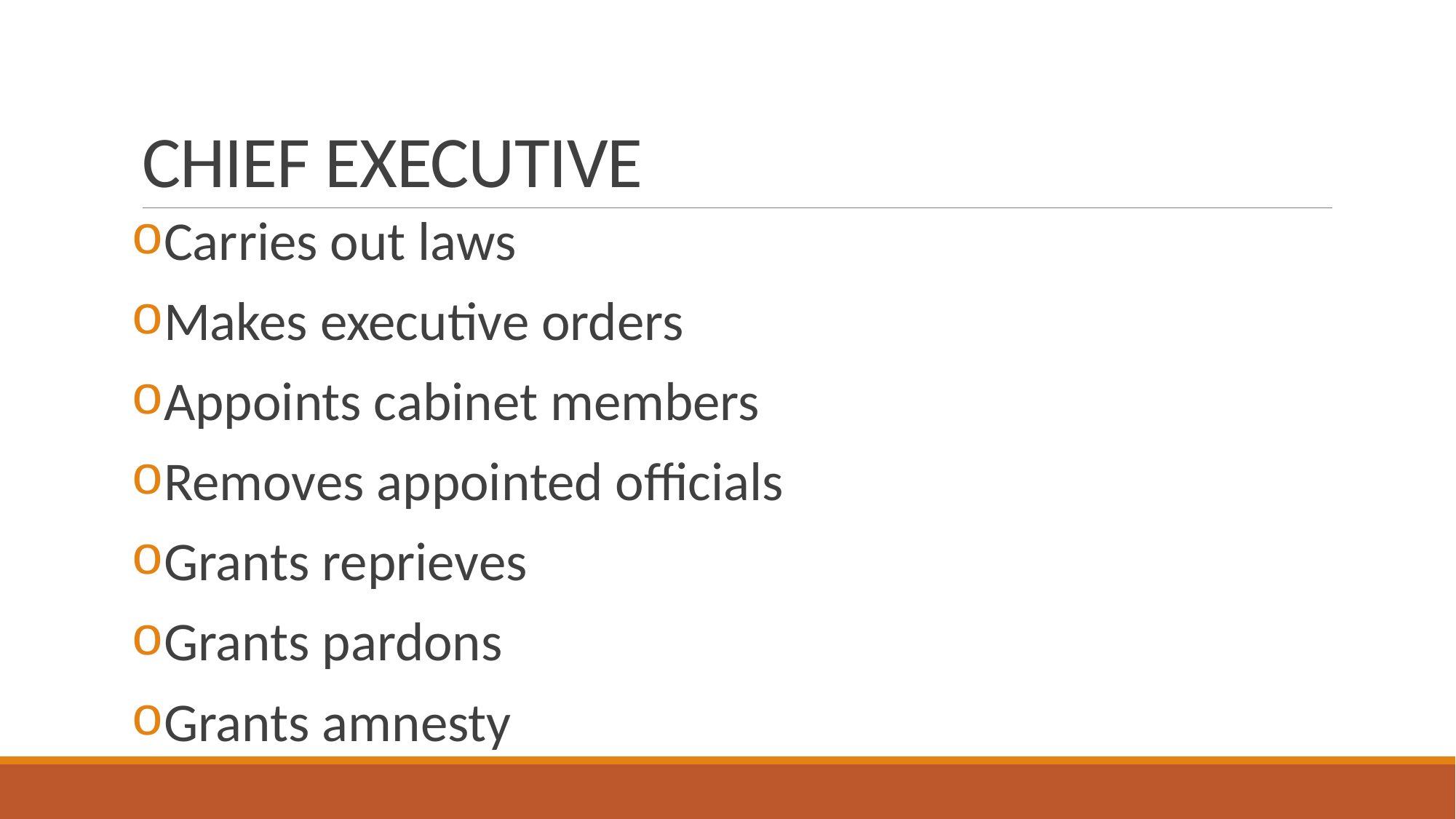

# CHIEF EXECUTIVE
Carries out laws
Makes executive orders
Appoints cabinet members
Removes appointed officials
Grants reprieves
Grants pardons
Grants amnesty